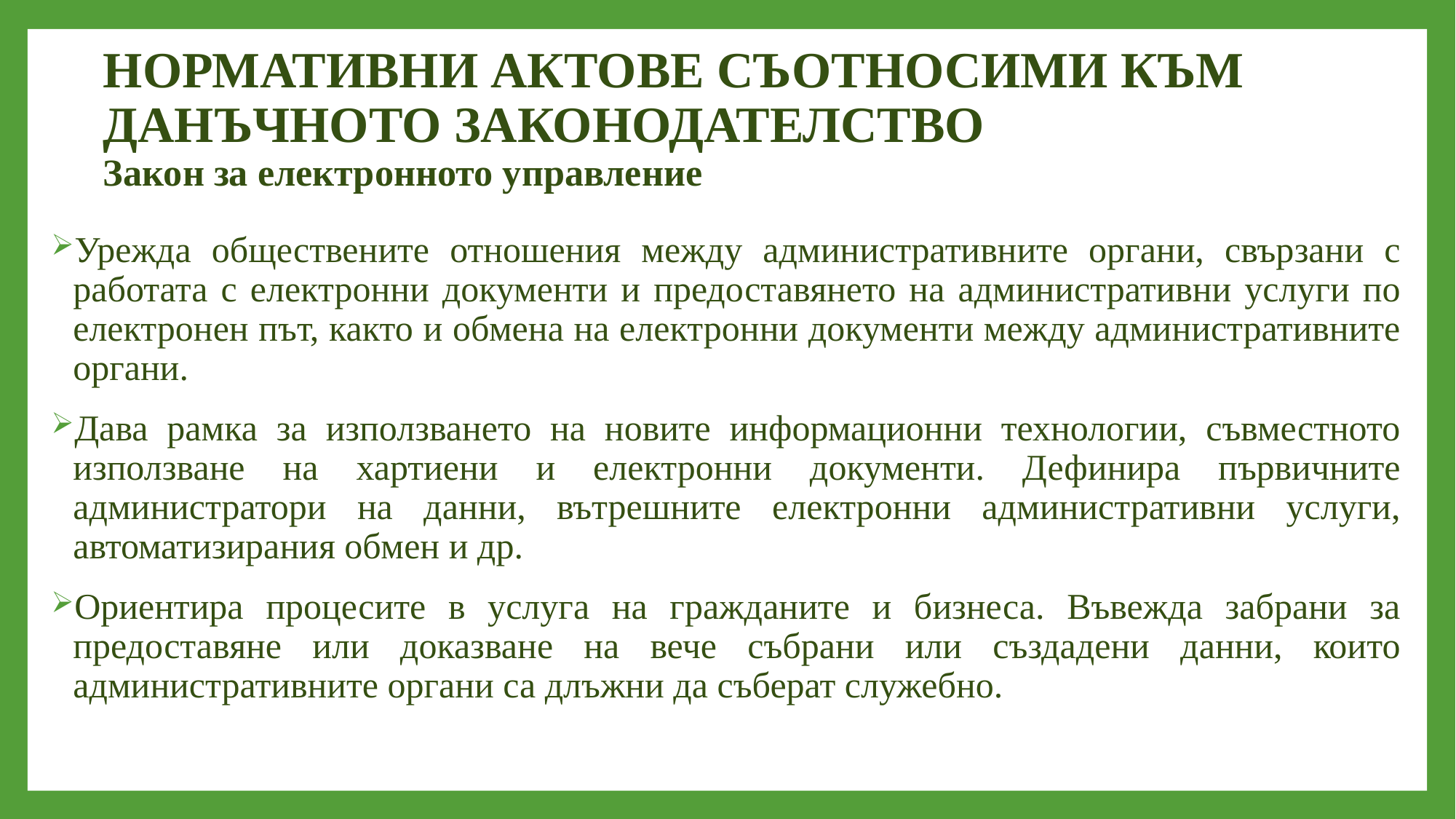

# НОРМАТИВНИ АКТОВЕ СЪОТНОСИМИ КЪМ ДАНЪЧНОТО ЗАКОНОДАТЕЛСТВО Закон за електронното управление
Урежда обществените отношения между административните органи, свързани с работата с електронни документи и предоставянето на административни услуги по електронен път, както и обмена на електронни документи между административните органи.
Дава рамка за използването на новите информационни технологии, съвместното използване на хартиени и електронни документи. Дефинира първичните администратори на данни, вътрешните електронни административни услуги, автоматизирания обмен и др.
Ориентира процесите в услуга на гражданите и бизнеса. Въвежда забрани за предоставяне или доказване на вече събрани или създадени данни, които административните органи са длъжни да съберат служебно.